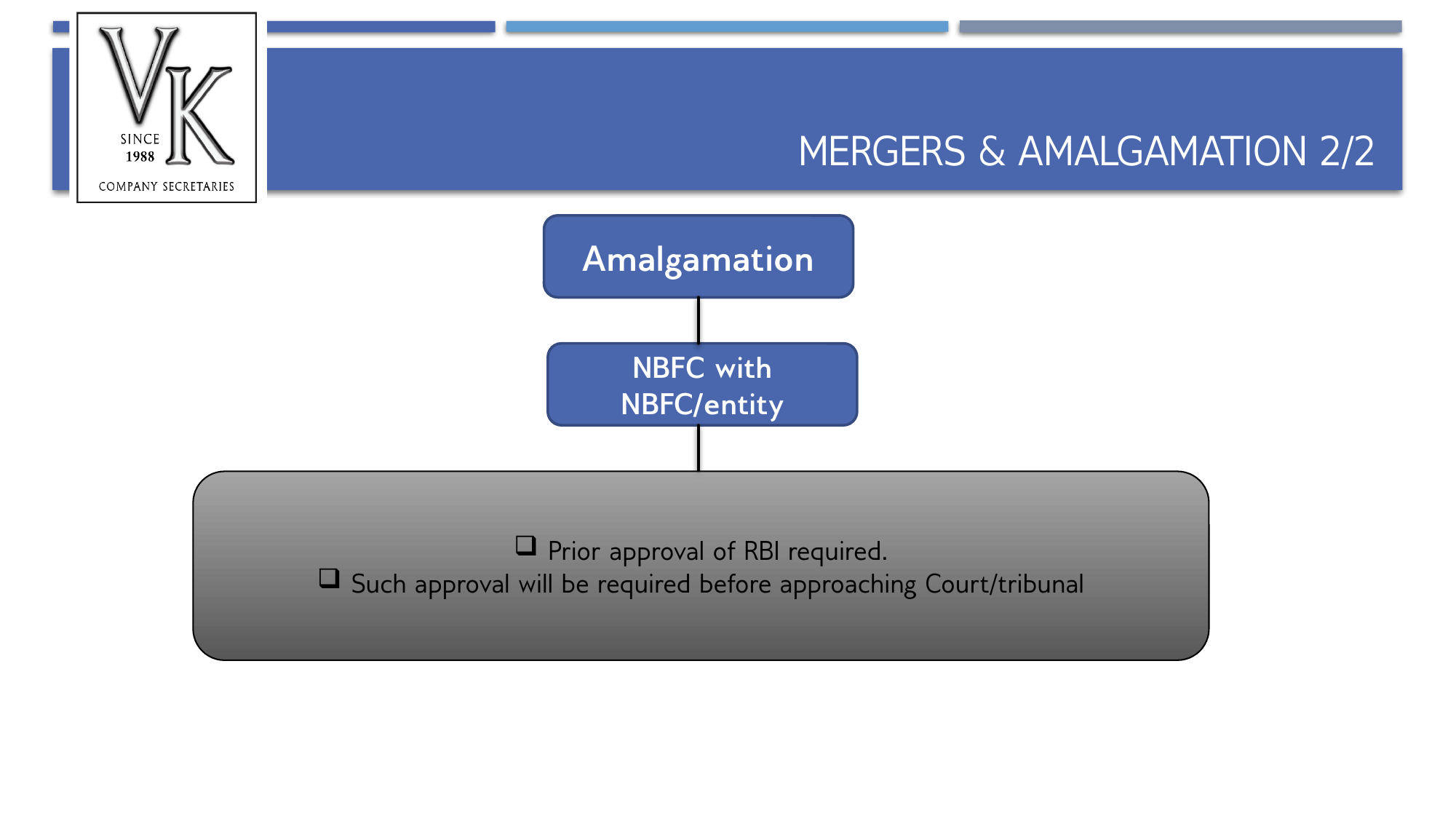

# Mergers & Amalgamation 2/2
Amalgamation
NBFC with NBFC/entity
Prior approval of RBI required.
Such approval will be required before approaching Court/tribunal